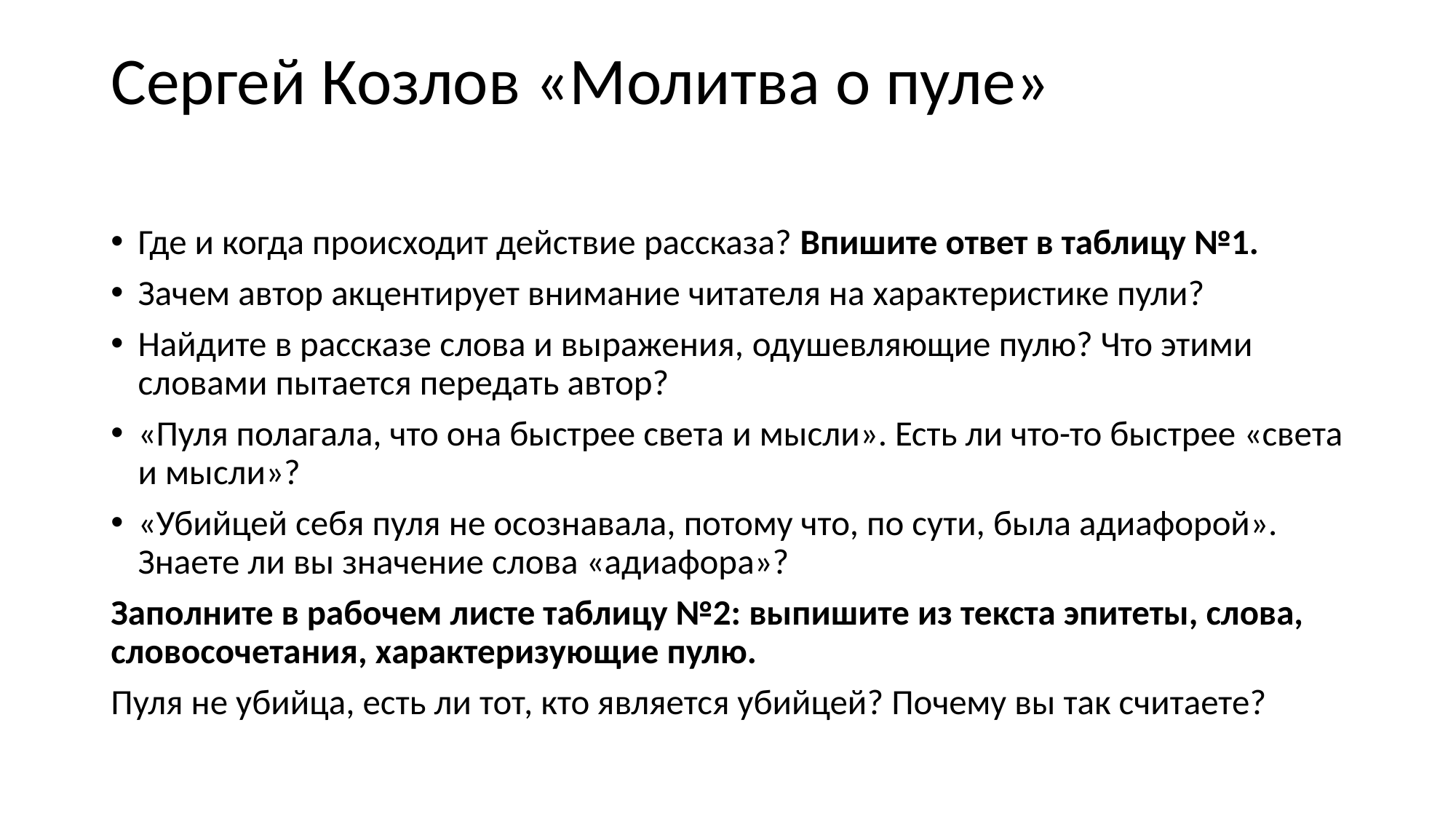

# Сергей Козлов «Молитва о пуле»
Где и когда происходит действие рассказа? Впишите ответ в таблицу №1.
Зачем автор акцентирует внимание читателя на характеристике пули?
Найдите в рассказе слова и выражения, одушевляющие пулю? Что этими словами пытается передать автор?
«Пуля полагала, что она быстрее света и мысли». Есть ли что-то быстрее «света и мысли»?
«Убийцей себя пуля не осознавала, потому что, по сути, была адиафорой». Знаете ли вы значение слова «адиафора»?
Заполните в рабочем листе таблицу №2: выпишите из текста эпитеты, слова, словосочетания, характеризующие пулю.
Пуля не убийца, есть ли тот, кто является убийцей? Почему вы так считаете?